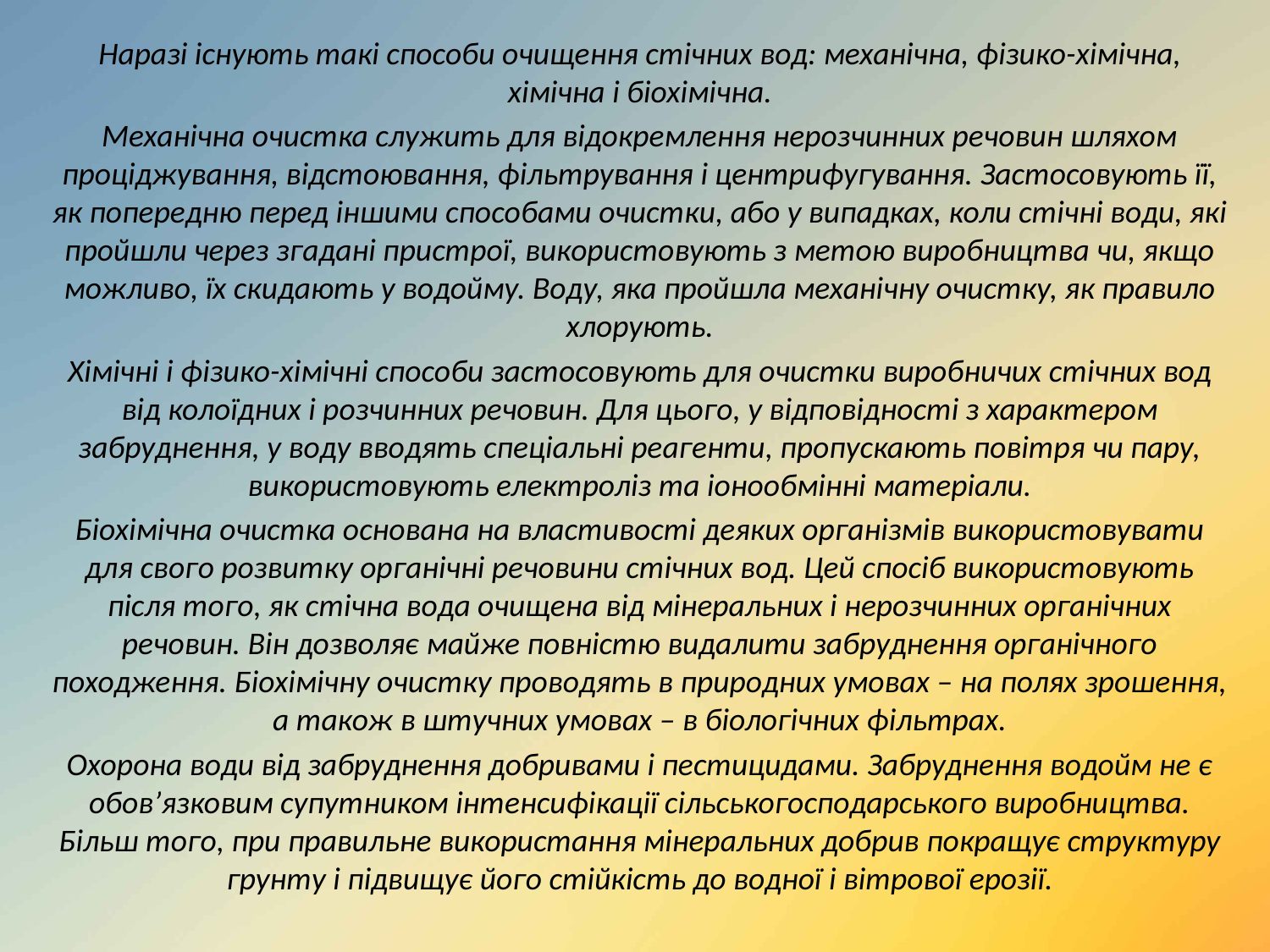

Наразі існують такі способи очищення стічних вод: механічна, фізико-хімічна, хімічна і біохімічна.
Механічна очистка служить для відокремлення нерозчинних речовин шляхом проціджування, відстоювання, фільтрування і центрифугування. Застосовують її, як попередню перед іншими способами очистки, або у випадках, коли стічні води, які пройшли через згадані пристрої, використовують з метою виробництва чи, якщо можливо, їх скидають у водойму. Воду, яка пройшла механічну очистку, як правило хлорують.
Хімічні і фізико-хімічні способи застосовують для очистки виробничих стічних вод від колоїдних і розчинних речовин. Для цього, у відповідності з характером забруднення, у воду вводять спеціальні реагенти, пропускають повітря чи пару, використовують електроліз та іонообмінні матеріали.
Біохімічна очистка основана на властивості деяких організмів використовувати для свого розвитку органічні речовини стічних вод. Цей спосіб використовують після того, як стічна вода очищена від мінеральних і нерозчинних органічних речовин. Він дозволяє майже повністю видалити забруднення органічного походження. Біохімічну очистку проводять в природних умовах – на полях зрошення, а також в штучних умовах – в біологічних фільтрах.
Охорона води від забруднення добривами і пестицидами. Забруднення водойм не є обов’язковим супутником інтенсифікації сільськогосподарського виробництва. Більш того, при правильне використання мінеральних добрив покращує структуру грунту і підвищує його стійкість до водної і вітрової ерозії.